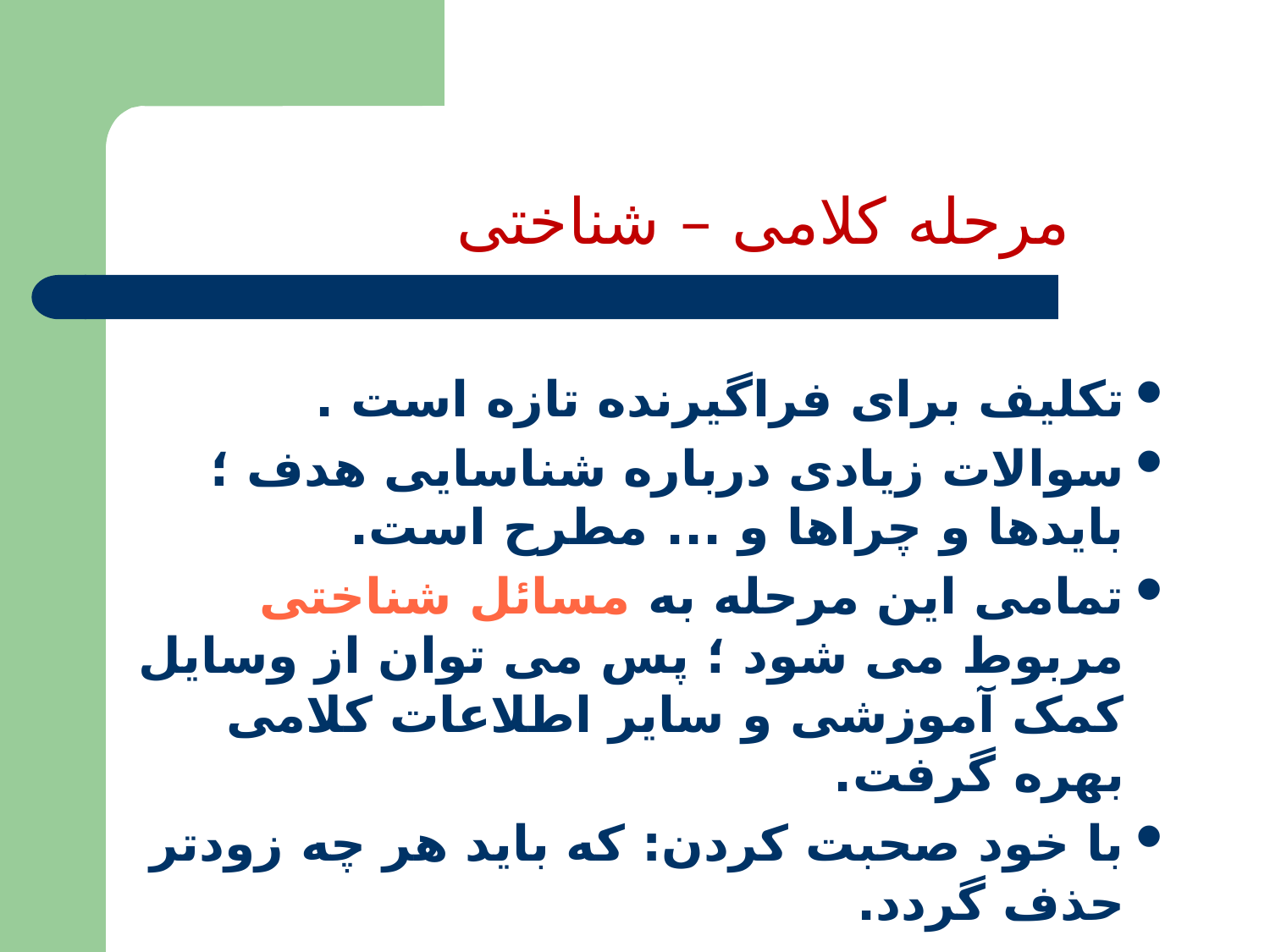

# مرحله کلامی – شناختی
تکلیف برای فراگیرنده تازه است .
سوالات زیادی درباره شناسایی هدف ؛ بایدها و چراها و ... مطرح است.
تمامی این مرحله به مسائل شناختی مربوط می شود ؛ پس می توان از وسایل کمک آموزشی و سایر اطلاعات کلامی  بهره گرفت.
با خود صحبت کردن: که باید هر چه زودتر حذف گردد.